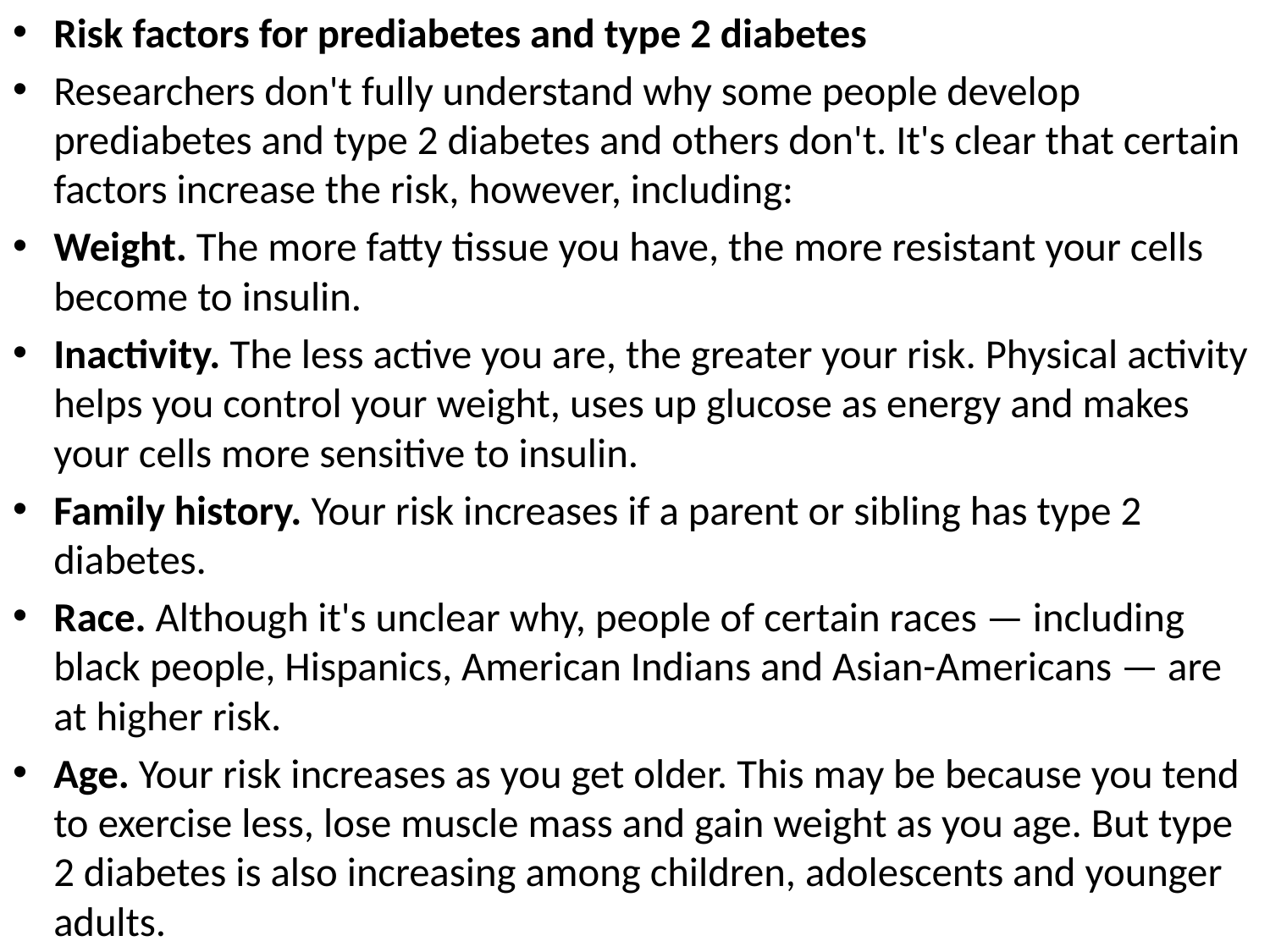

Risk factors for prediabetes and type 2 diabetes
Researchers don't fully understand why some people develop prediabetes and type 2 diabetes and others don't. It's clear that certain factors increase the risk, however, including:
Weight. The more fatty tissue you have, the more resistant your cells become to insulin.
Inactivity. The less active you are, the greater your risk. Physical activity helps you control your weight, uses up glucose as energy and makes your cells more sensitive to insulin.
Family history. Your risk increases if a parent or sibling has type 2 diabetes.
Race. Although it's unclear why, people of certain races — including black people, Hispanics, American Indians and Asian-Americans — are at higher risk.
Age. Your risk increases as you get older. This may be because you tend to exercise less, lose muscle mass and gain weight as you age. But type 2 diabetes is also increasing among children, adolescents and younger adults.